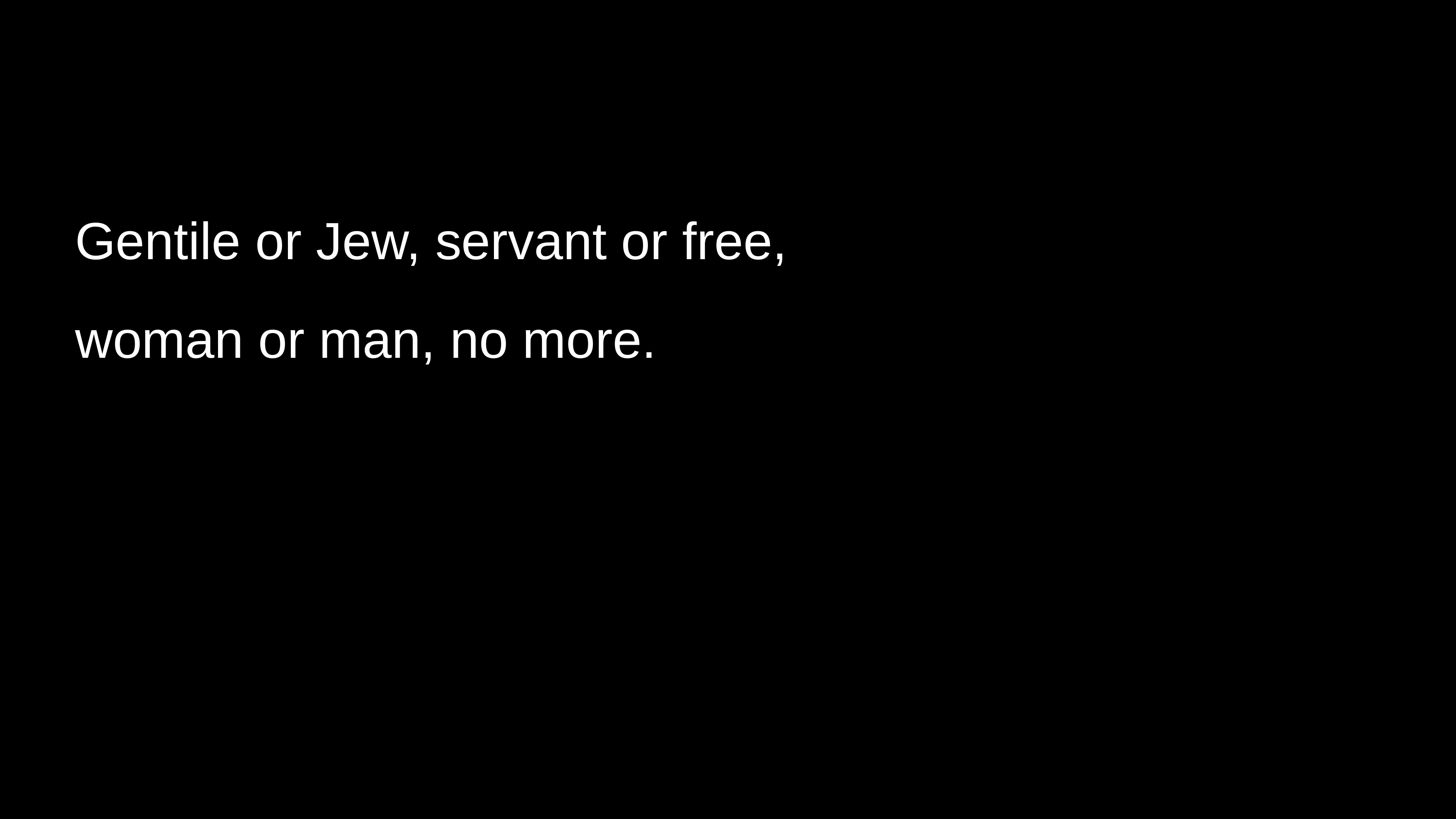

Gentile or Jew, servant or free,
woman or man, no more.